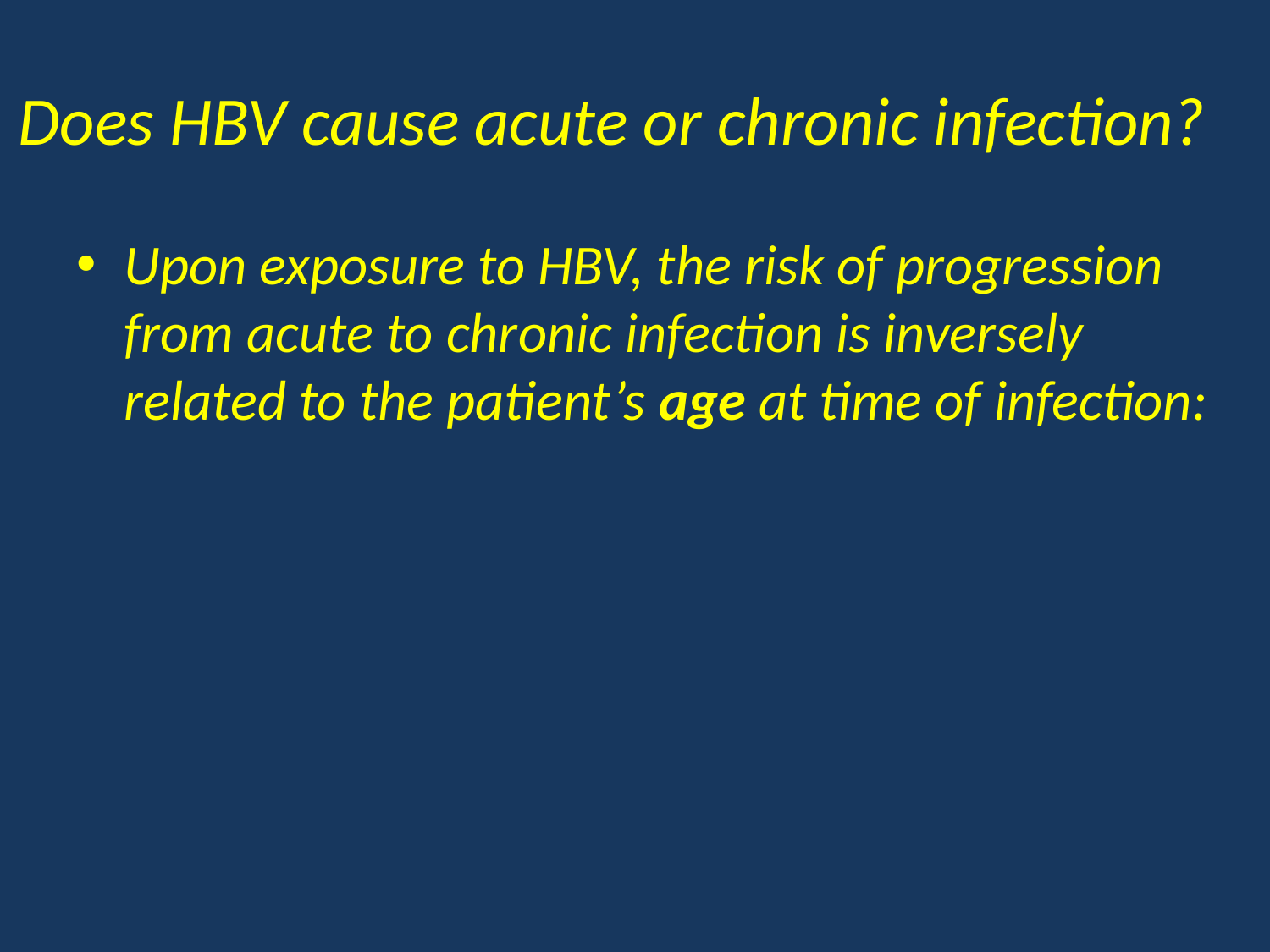

# Does HBV cause acute or chronic infection?
Upon exposure to HBV, the risk of progression from acute to chronic infection is inversely related to the patient’s age at time of infection: